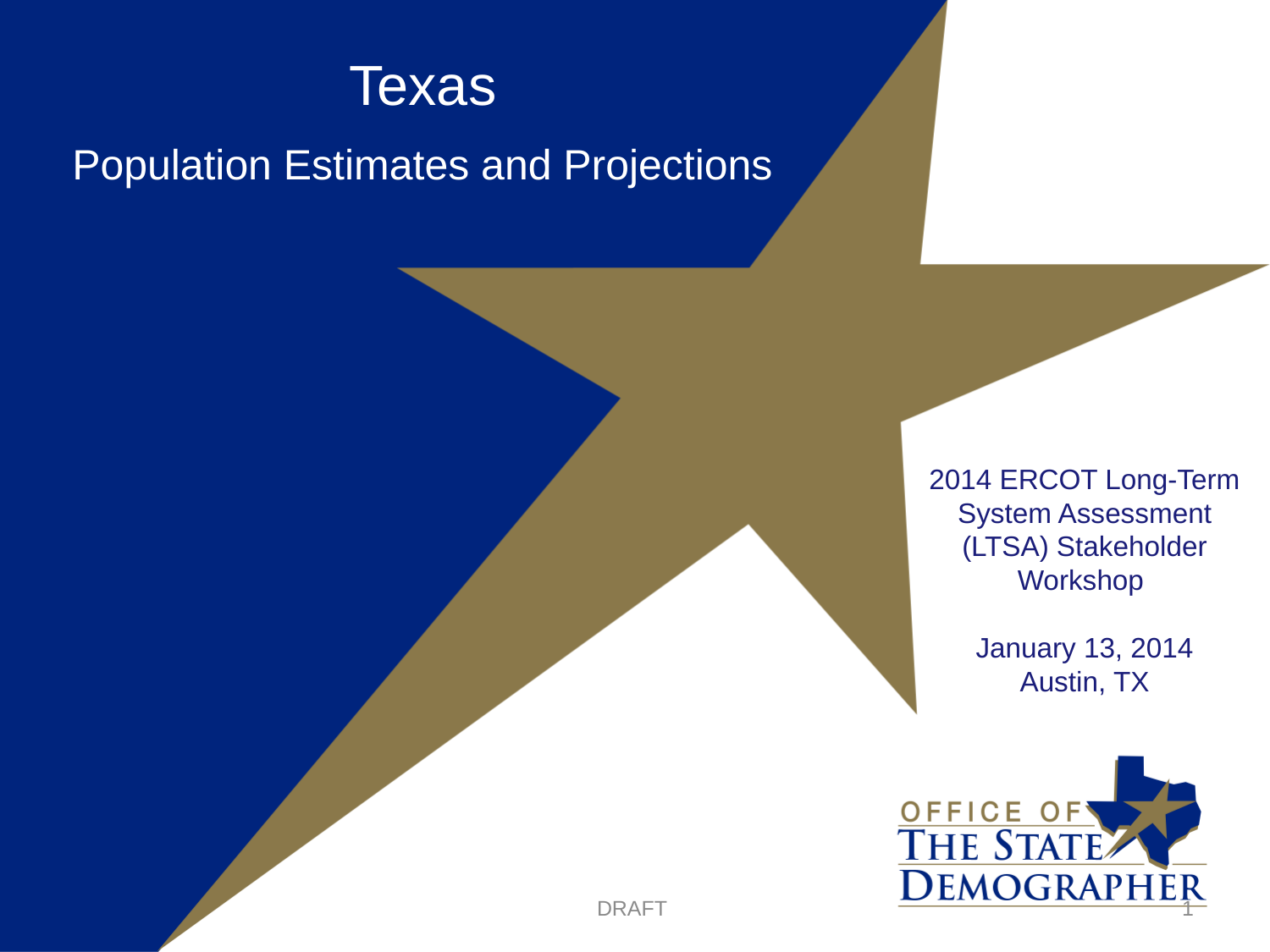

Texas
Population Estimates and Projections

2014 ERCOT Long-Term System Assessment (LTSA) Stakeholder Workshop

January 13, 2014
Austin, TX
DRAFT
1